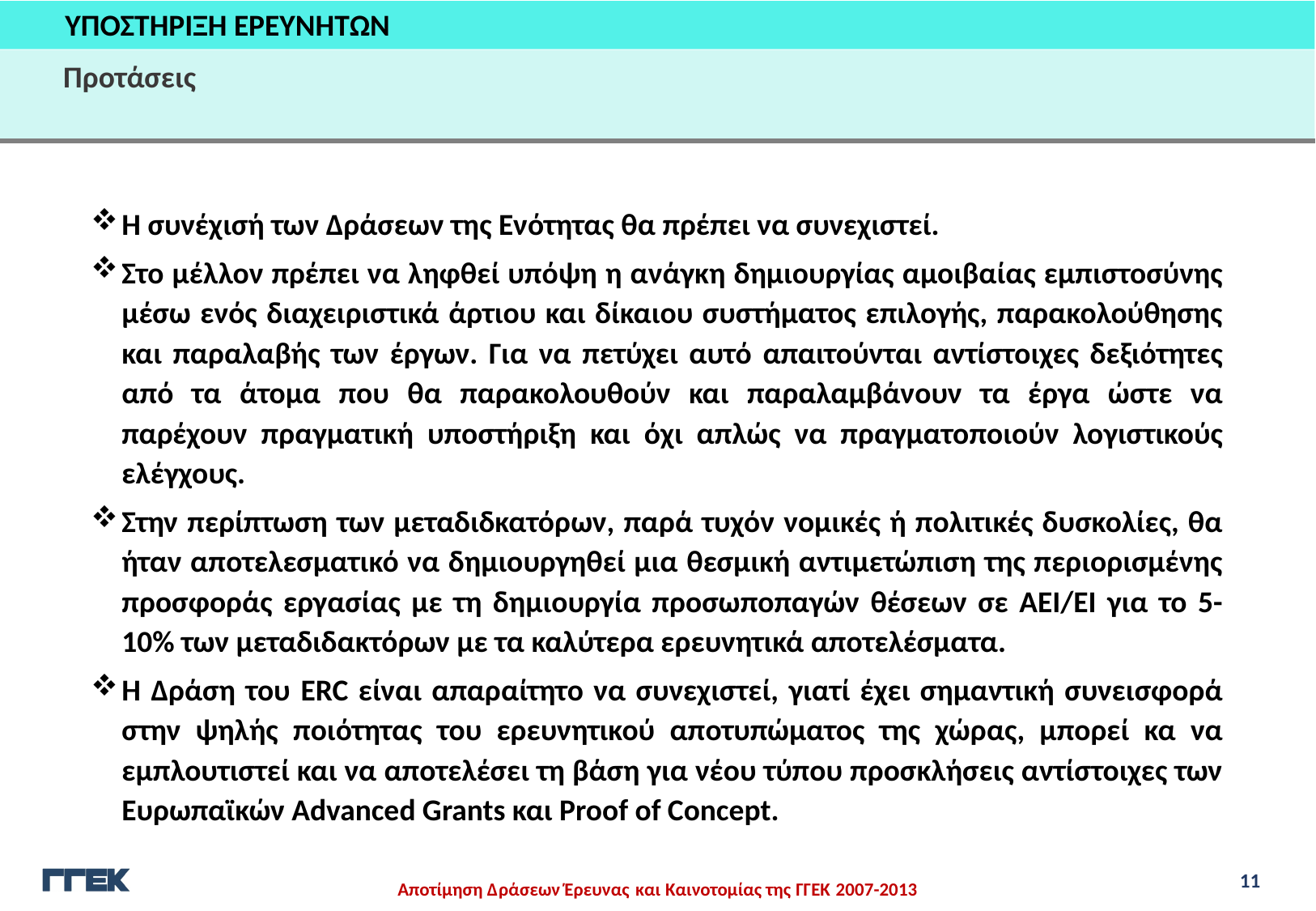

ΥΠΟΣΤΗΡΙΞΗ ΕΡΕΥΝΗΤΩΝ
Προτάσεις
Η συνέχισή των Δράσεων της Ενότητας θα πρέπει να συνεχιστεί.
Στο μέλλον πρέπει να ληφθεί υπόψη η ανάγκη δημιουργίας αμοιβαίας εμπιστοσύνης μέσω ενός διαχειριστικά άρτιου και δίκαιου συστήματος επιλογής, παρακολούθησης και παραλαβής των έργων. Για να πετύχει αυτό απαιτούνται αντίστοιχες δεξιότητες από τα άτομα που θα παρακολουθούν και παραλαμβάνουν τα έργα ώστε να παρέχουν πραγματική υποστήριξη και όχι απλώς να πραγματοποιούν λογιστικούς ελέγχους.
Στην περίπτωση των μεταδιδκατόρων, παρά τυχόν νομικές ή πολιτικές δυσκολίες, θα ήταν αποτελεσματικό να δημιουργηθεί μια θεσμική αντιμετώπιση της περιορισμένης προσφοράς εργασίας με τη δημιουργία προσωποπαγών θέσεων σε ΑΕΙ/ΕΙ για το 5-10% των μεταδιδακτόρων με τα καλύτερα ερευνητικά αποτελέσματα.
Η Δράση του ERC είναι απαραίτητο να συνεχιστεί, γιατί έχει σημαντική συνεισφορά στην ψηλής ποιότητας του ερευνητικού αποτυπώματος της χώρας, μπορεί κα να εμπλουτιστεί και να αποτελέσει τη βάση για νέου τύπου προσκλήσεις αντίστοιχες των Ευρωπαϊκών Advanced Grants και Proof of Concept.